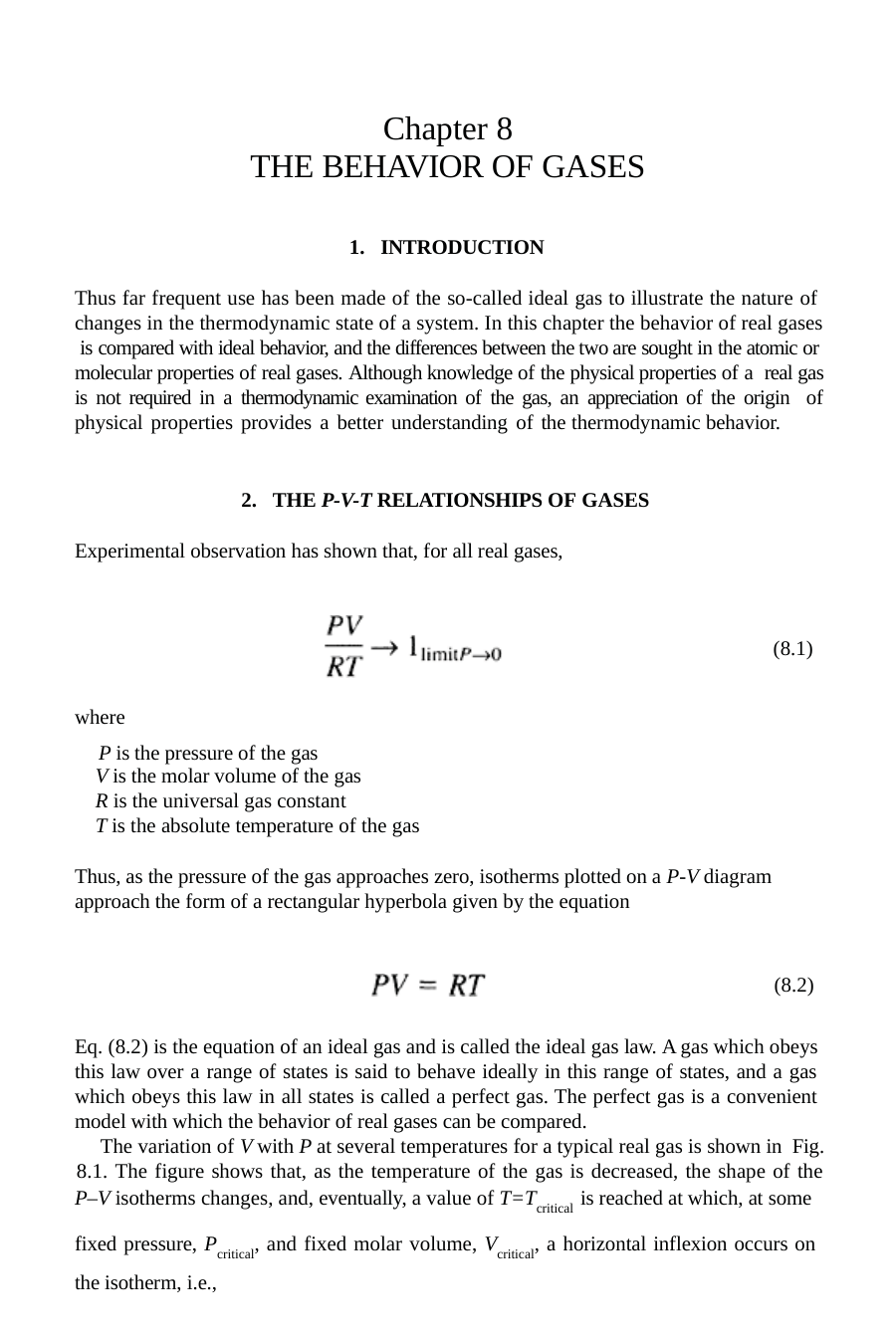

Chapter 8
THE BEHAVIOR OF GASES
INTRODUCTION

Thus far frequent use has been made of the so-called ideal gas to illustrate the nature of  changes in the thermodynamic state of a system. In this chapter the behavior of real gases  is compared with ideal behavior, and the differences between the two are sought in the atomic or  molecular properties of real gases. Although knowledge of the physical properties of a  real gas is not required in a thermodynamic examination of the gas, an appreciation of the origin  of physical properties provides a better understanding of the thermodynamic behavior.

THE P-V-T RELATIONSHIPS OF GASES

Experimental observation has shown that, for all real gases,

(8.1)
where
P is the pressure of the gas
V is the molar volume of the gas
R is the universal gas constant
T is the absolute temperature of the gas

Thus, as the pressure of the gas approaches zero, isotherms plotted on a P-V diagram  approach the form of a rectangular hyperbola given by the equation

(8.2)

Eq. (8.2) is the equation of an ideal gas and is called the ideal gas law. A gas which obeys  this law over a range of states is said to behave ideally in this range of states, and a gas  which obeys this law in all states is called a perfect gas. The perfect gas is a convenient  model with which the behavior of real gases can be compared.
The variation of V with P at several temperatures for a typical real gas is shown in Fig.
8.1. The figure shows that, as the temperature of the gas is decreased, the shape of the
P–V isotherms changes, and, eventually, a value of T=Tcritical  is reached at which, at some
fixed pressure, Pcritical, and fixed molar volume, Vcritical, a horizontal inflexion occurs on  the isotherm, i.e.,